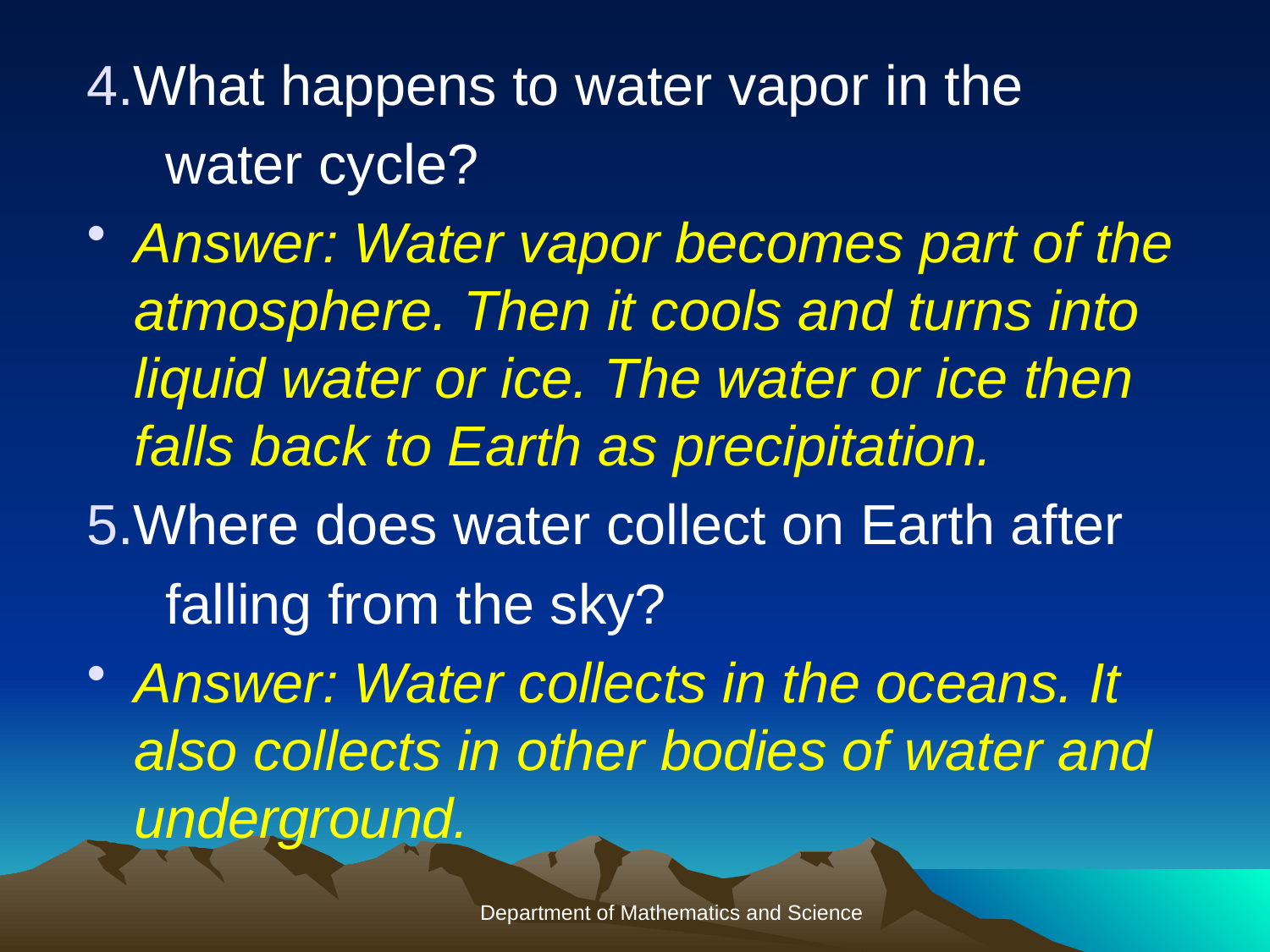

What happens to water vapor in the
     water cycle?
Answer: Water vapor becomes part of the atmosphere. Then it cools and turns into liquid water or ice. The water or ice then falls back to Earth as precipitation.
Where does water collect on Earth after
     falling from the sky?
Answer: Water collects in the oceans. It also collects in other bodies of water and underground.
Department of Mathematics and Science